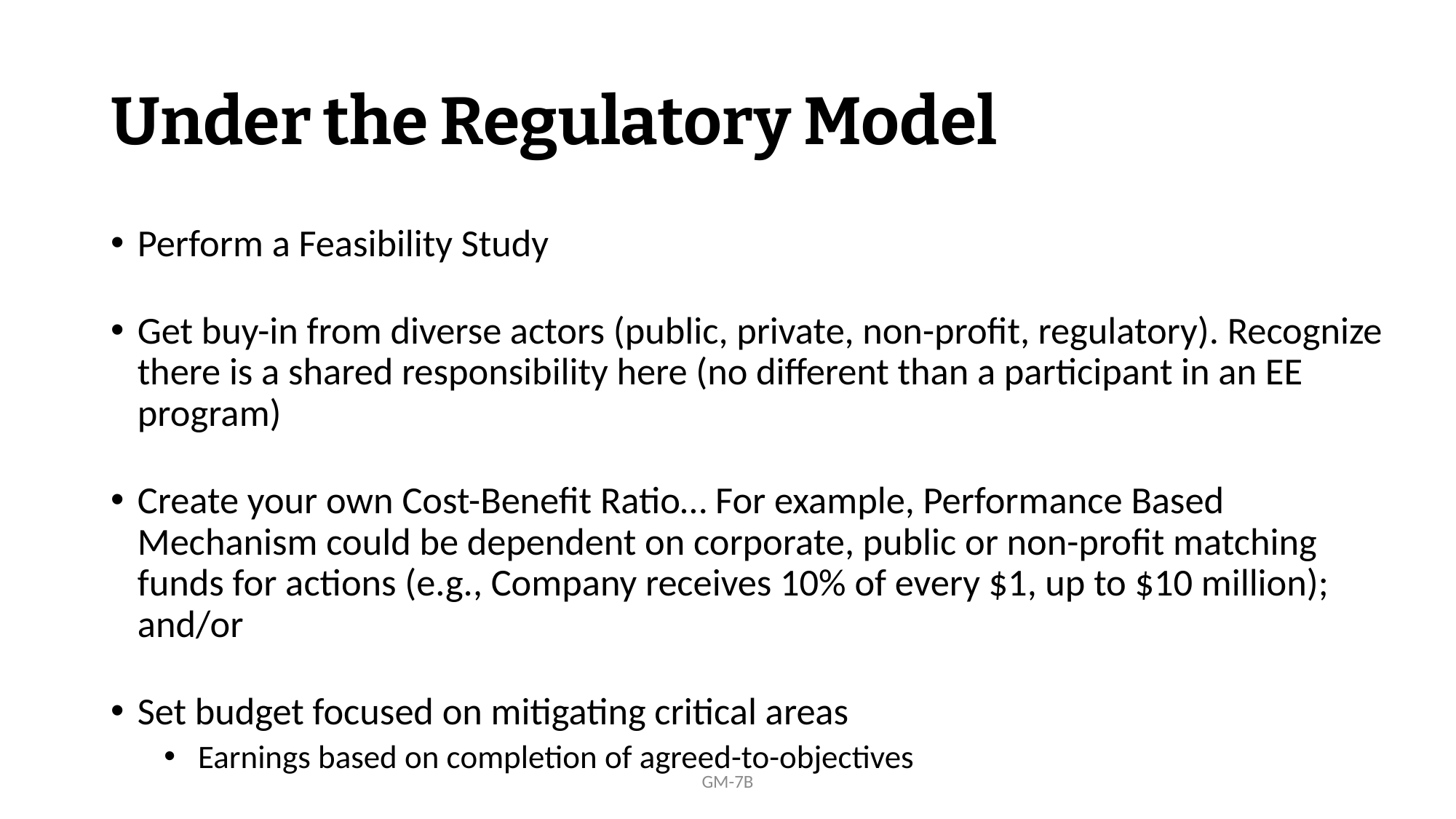

# Under the Regulatory Model
Perform a Feasibility Study
Get buy-in from diverse actors (public, private, non-profit, regulatory). Recognize there is a shared responsibility here (no different than a participant in an EE program)
Create your own Cost-Benefit Ratio… For example, Performance Based Mechanism could be dependent on corporate, public or non-profit matching funds for actions (e.g., Company receives 10% of every $1, up to $10 million); and/or
Set budget focused on mitigating critical areas
 Earnings based on completion of agreed-to-objectives

GM-7B